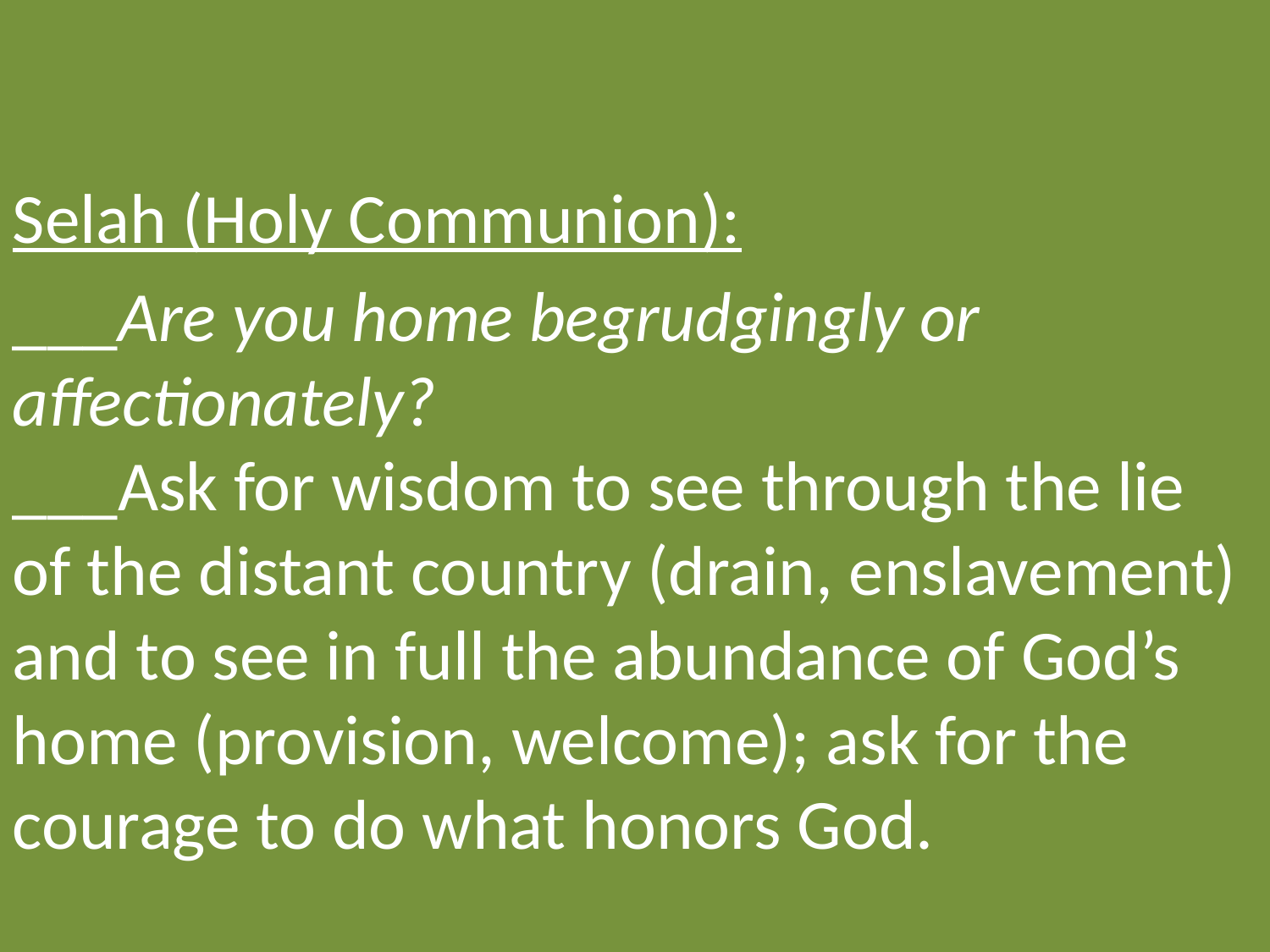

Selah (Holy Communion):
___Are you home begrudgingly or affectionately?
___Ask for wisdom to see through the lie of the distant country (drain, enslavement) and to see in full the abundance of God’s home (provision, welcome); ask for the courage to do what honors God.